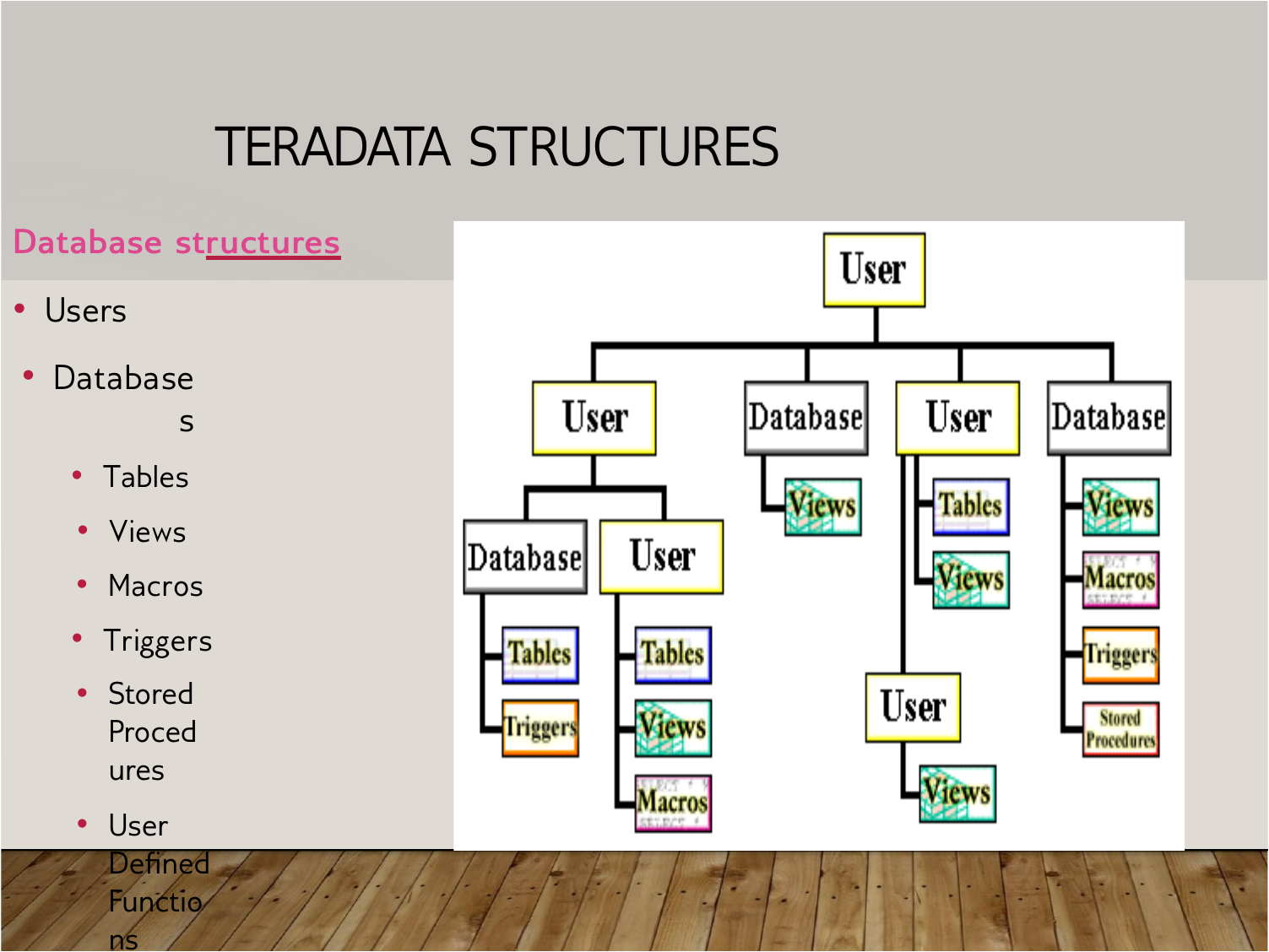

# TERADATA STRUCTURES
Database structures
Users
Databases
Tables
Views
Macros
Triggers
Stored Procedures
User Defined Functions